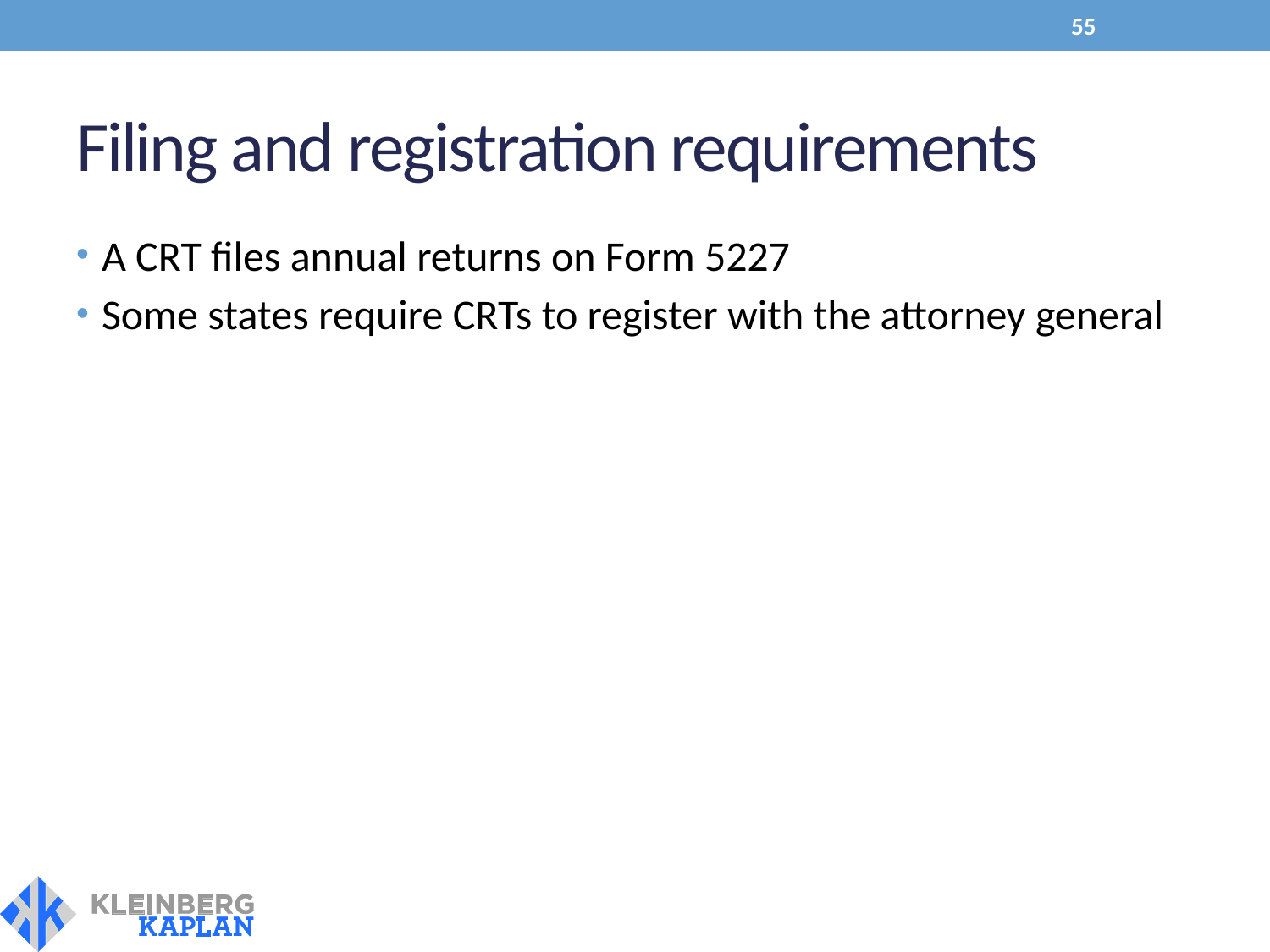

55
# Filing and registration requirements
A CRT files annual returns on Form 5227
Some states require CRTs to register with the attorney general